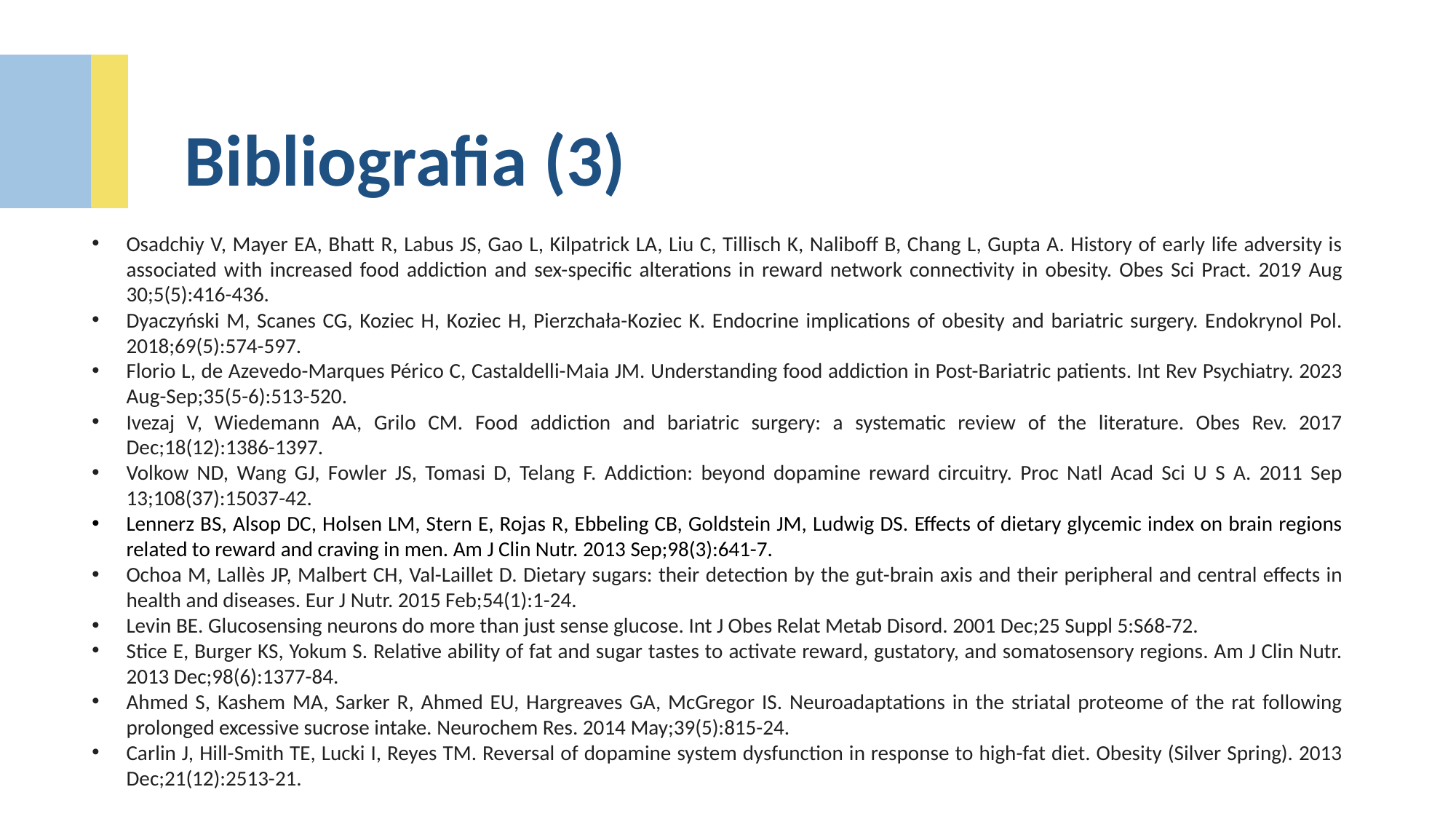

#

Bibliografia (3)
Osadchiy V, Mayer EA, Bhatt R, Labus JS, Gao L, Kilpatrick LA, Liu C, Tillisch K, Naliboff B, Chang L, Gupta A. History of early life adversity is associated with increased food addiction and sex-specific alterations in reward network connectivity in obesity. Obes Sci Pract. 2019 Aug 30;5(5):416-436.
Dyaczyński M, Scanes CG, Koziec H, Koziec H, Pierzchała-Koziec K. Endocrine implications of obesity and bariatric surgery. Endokrynol Pol. 2018;69(5):574-597.
Florio L, de Azevedo-Marques Périco C, Castaldelli-Maia JM. Understanding food addiction in Post-Bariatric patients. Int Rev Psychiatry. 2023 Aug-Sep;35(5-6):513-520.
Ivezaj V, Wiedemann AA, Grilo CM. Food addiction and bariatric surgery: a systematic review of the literature. Obes Rev. 2017 Dec;18(12):1386-1397.
Volkow ND, Wang GJ, Fowler JS, Tomasi D, Telang F. Addiction: beyond dopamine reward circuitry. Proc Natl Acad Sci U S A. 2011 Sep 13;108(37):15037-42.
Lennerz BS, Alsop DC, Holsen LM, Stern E, Rojas R, Ebbeling CB, Goldstein JM, Ludwig DS. Effects of dietary glycemic index on brain regions related to reward and craving in men. Am J Clin Nutr. 2013 Sep;98(3):641-7.
Ochoa M, Lallès JP, Malbert CH, Val-Laillet D. Dietary sugars: their detection by the gut-brain axis and their peripheral and central effects in health and diseases. Eur J Nutr. 2015 Feb;54(1):1-24.
Levin BE. Glucosensing neurons do more than just sense glucose. Int J Obes Relat Metab Disord. 2001 Dec;25 Suppl 5:S68-72.
Stice E, Burger KS, Yokum S. Relative ability of fat and sugar tastes to activate reward, gustatory, and somatosensory regions. Am J Clin Nutr. 2013 Dec;98(6):1377-84.
Ahmed S, Kashem MA, Sarker R, Ahmed EU, Hargreaves GA, McGregor IS. Neuroadaptations in the striatal proteome of the rat following prolonged excessive sucrose intake. Neurochem Res. 2014 May;39(5):815-24.
Carlin J, Hill-Smith TE, Lucki I, Reyes TM. Reversal of dopamine system dysfunction in response to high-fat diet. Obesity (Silver Spring). 2013 Dec;21(12):2513-21.